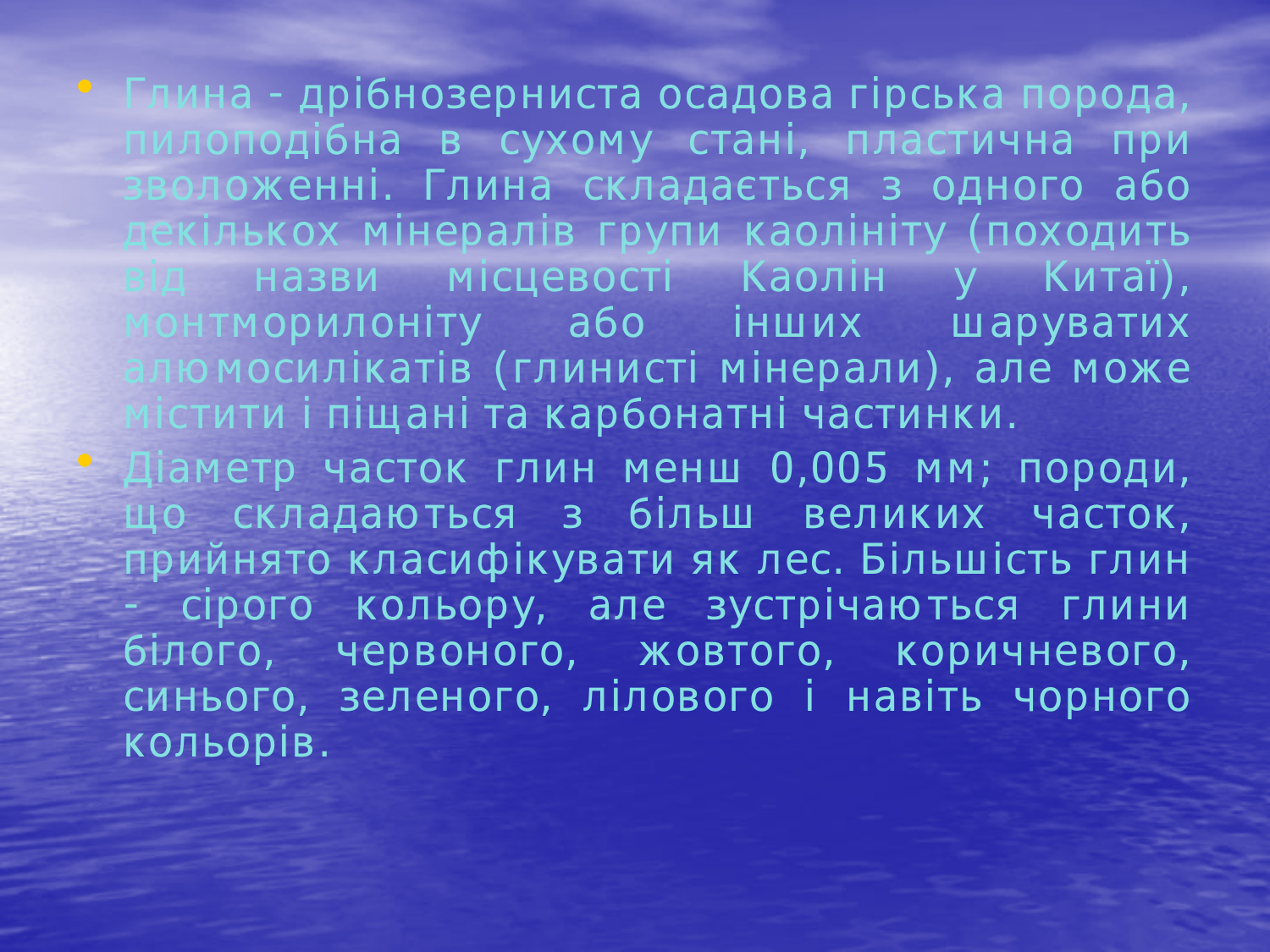

Глина - дрібнозерниста осадова гірська порода, пилоподібна в сухому стані, пластична при зволоженні. Глина складається з одного або декількох мінералів групи каолініту (походить від назви місцевості Каолін у Китаї), монтморилоніту або інших шаруватих алюмосилікатів (глинисті мінерали), але може містити і піщані та карбонатні частинки.
Діаметр часток глин менш 0,005 мм; породи, що складаються з більш великих часток, прийнято класифікувати як лес. Більшість глин - сірого кольору, але зустрічаються глини білого, червоного, жовтого, коричневого, синього, зеленого, лілового і навіть чорного кольорів.